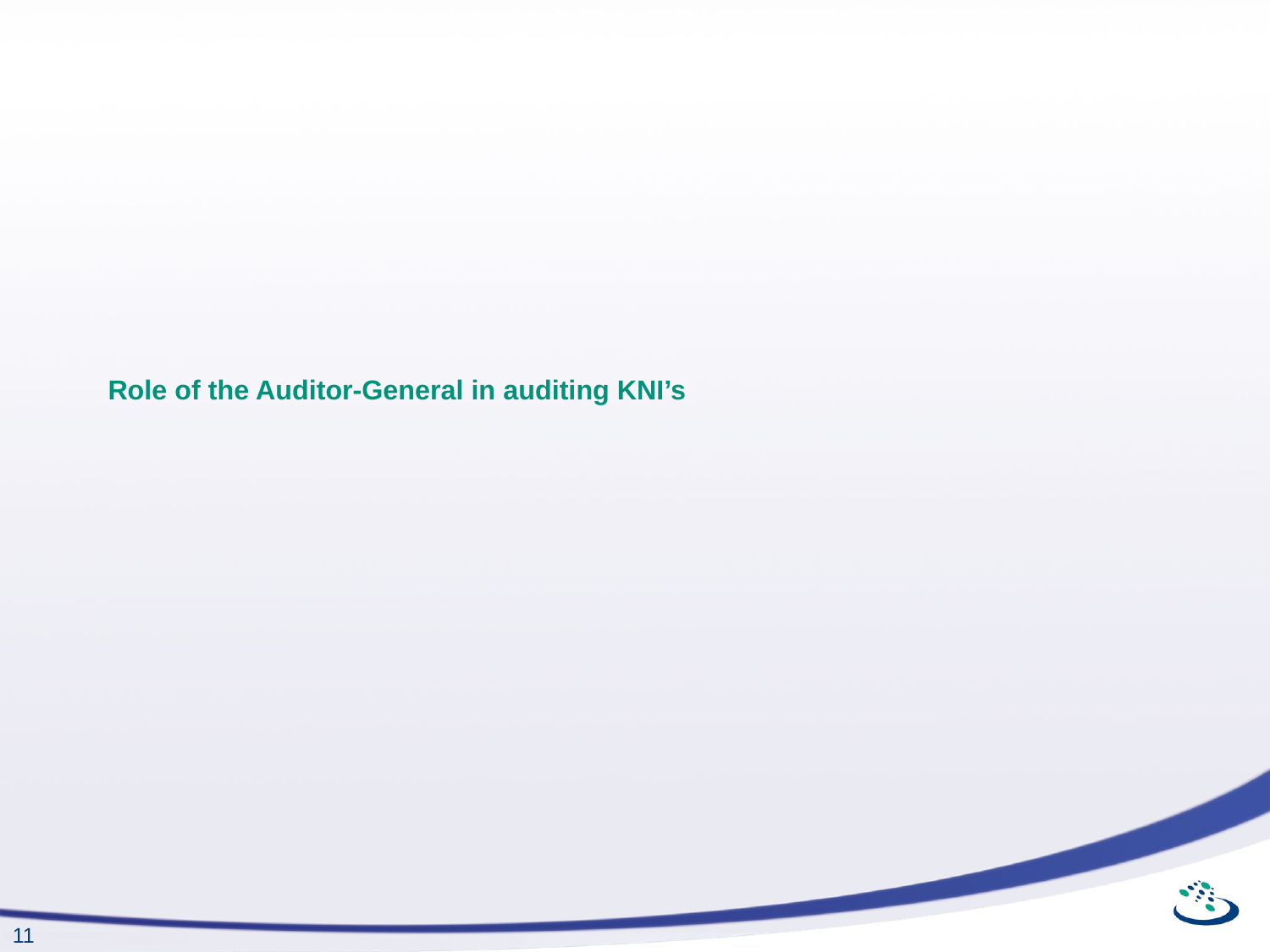

# Role of the Auditor-General in auditing KNI’s